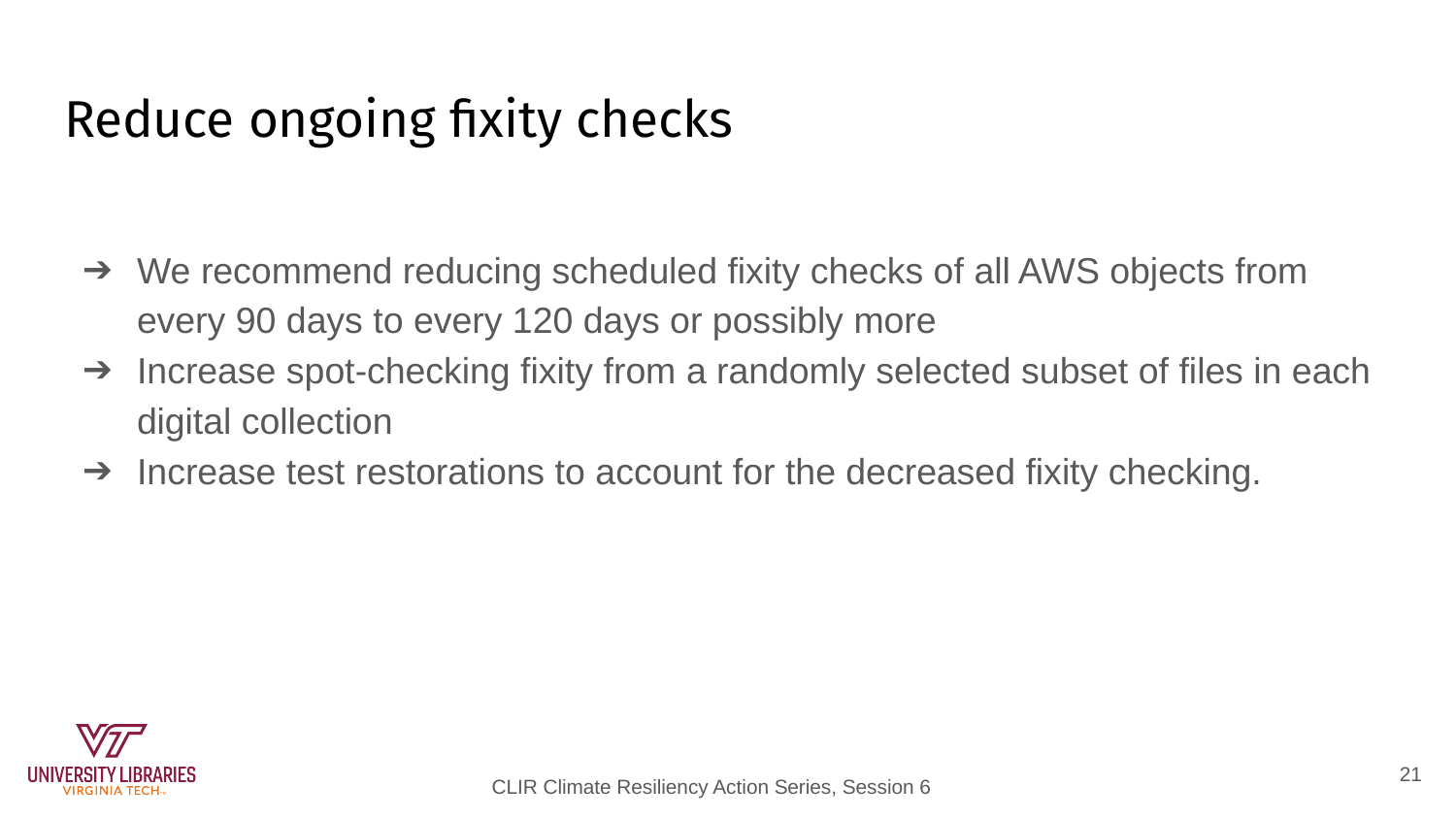

# Reduce ongoing fixity checks
We recommend reducing scheduled fixity checks of all AWS objects from every 90 days to every 120 days or possibly more
Increase spot-checking fixity from a randomly selected subset of files in each digital collection
Increase test restorations to account for the decreased fixity checking.
21